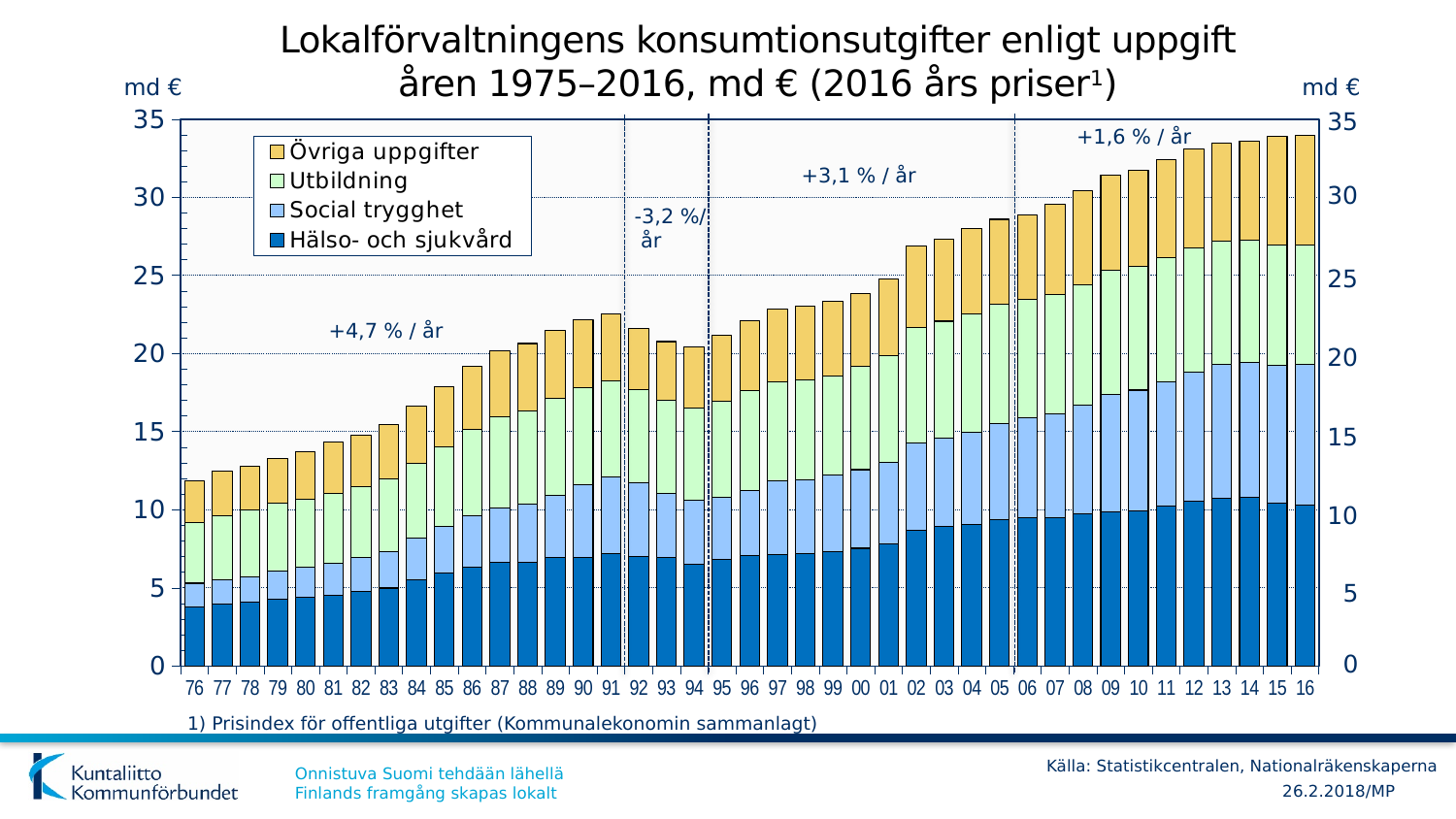

Lokalförvaltningens konsumtionsutgifter enligt uppgift
åren 1975–2016, md € (2016 års priser1)
md €
md €
35

### Chart

| Category | Hälso- och sjukvård | Social trygghet | Utbildning | Övriga uppgifter |
|---|---|---|---|---|
| 76 | 3.78 | 1.52 | 3.87 | 2.67 |
| 77 | 3.95 | 1.55 | 4.12 | 2.83 |
| 78 | 4.06 | 1.66 | 4.27 | 2.77 |
| 79 | 4.26 | 1.79 | 4.36 | 2.85 |
| 80 | 4.38 | 1.92 | 4.38 | 3.02 |
| 81 | 4.55 | 2.04 | 4.45 | 3.3 |
| 82 | 4.79 | 2.17 | 4.52 | 3.29 |
| 83 | 4.99 | 2.31 | 4.69 | 3.49 |
| 84 | 5.52 | 2.69 | 4.78 | 3.64 |
| 85 | 5.94 | 3.01 | 5.08 | 3.86 |
| 86 | 6.33 | 3.29 | 5.52 | 4.04 |
| 87 | 6.61 | 3.53 | 5.8 | 4.26 |
| 88 | 6.66 | 3.68 | 6.01 | 4.29 |
| 89 | 6.95 | 4.0 | 6.2 | 4.34 |
| 90 | 6.93 | 4.67 | 6.2 | 4.38 |
| 91 | 7.21 | 4.91 | 6.15 | 4.29 |
| 92 | 7.01 | 4.72 | 5.98 | 3.9 |
| 93 | 6.94 | 4.11 | 5.93 | 3.78 |
| 94 | 6.53 | 4.1 | 5.91 | 3.91 |
| 95 | 6.83 | 3.94 | 6.2 | 4.21 |
| 96 | 7.07 | 4.16 | 6.37 | 4.48 |
| 97 | 7.13 | 4.7 | 6.36 | 4.67 |
| 98 | 7.19 | 4.71 | 6.42 | 4.69 |
| 99 | 7.3 | 4.92 | 6.35 | 4.79 |
| 00 | 7.54 | 5.03 | 6.62 | 4.67 |
| 01 | 7.79 | 5.23 | 6.85 | 4.9 |
| 02 | 8.67 | 5.58 | 7.42 | 5.2 |
| 03 | 8.93 | 5.66 | 7.48 | 5.25 |
| 04 | 9.08 | 5.88 | 7.58 | 5.46 |
| 05 | 9.37 | 6.17 | 7.63 | 5.42 |
| 06 | 9.51 | 6.41 | 7.53 | 5.4 |
| 07 | 9.5 | 6.65 | 7.64 | 5.76 |
| 08 | 9.72 | 6.96 | 7.74 | 5.98 |
| 09 | 9.88 | 7.51 | 7.92 | 6.11 |
| 10 | 9.95 | 7.71 | 7.92 | 6.13 |
| 11 | 10.25 | 7.96 | 7.91 | 6.27 |
| 12 | 10.57 | 8.27 | 7.92 | 6.35 |
| 13 | 10.75 | 8.53 | 7.89 | 6.28 |
| 14 | 10.77 | 8.64 | 7.84 | 6.32 |
| 15 | 10.45 | 8.8 | 7.72 | 6.93 |
| 16 | 10.32 | 8.98 | 7.63 | 7.04 |
+1,6 % / år
+3,1 % / år
30
-3,2 %/
 år
25
+4,7 % / år
20
15
10
5
0
1) Prisindex för offentliga utgifter (Kommunalekonomin sammanlagt)
Källa: Statistikcentralen, Nationalräkenskaperna
26.2.2018/MP